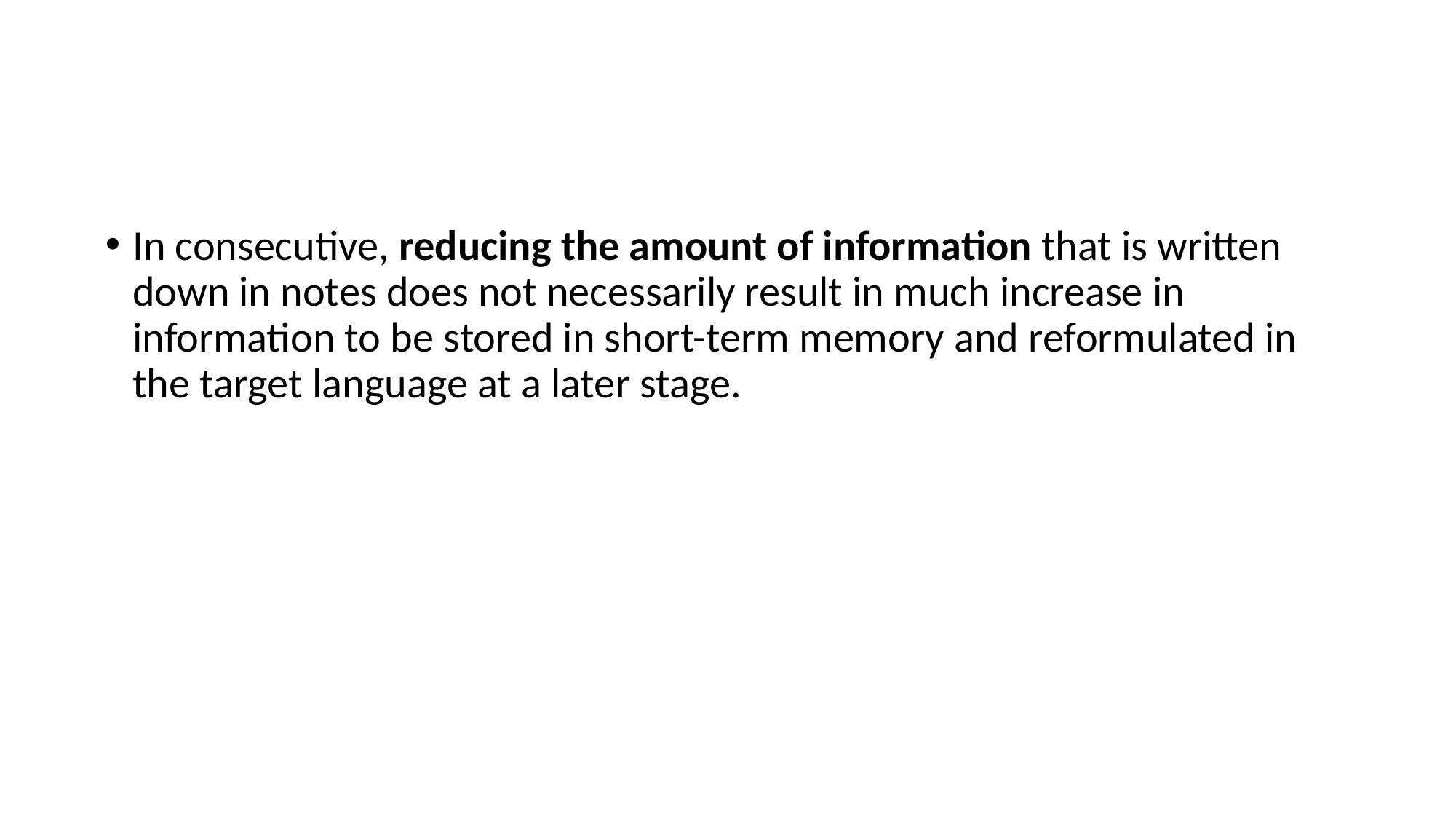

#
In consecutive, reducing the amount of information that is written down in notes does not necessarily result in much increase in information to be stored in short-term memory and reformulated in the target language at a later stage.